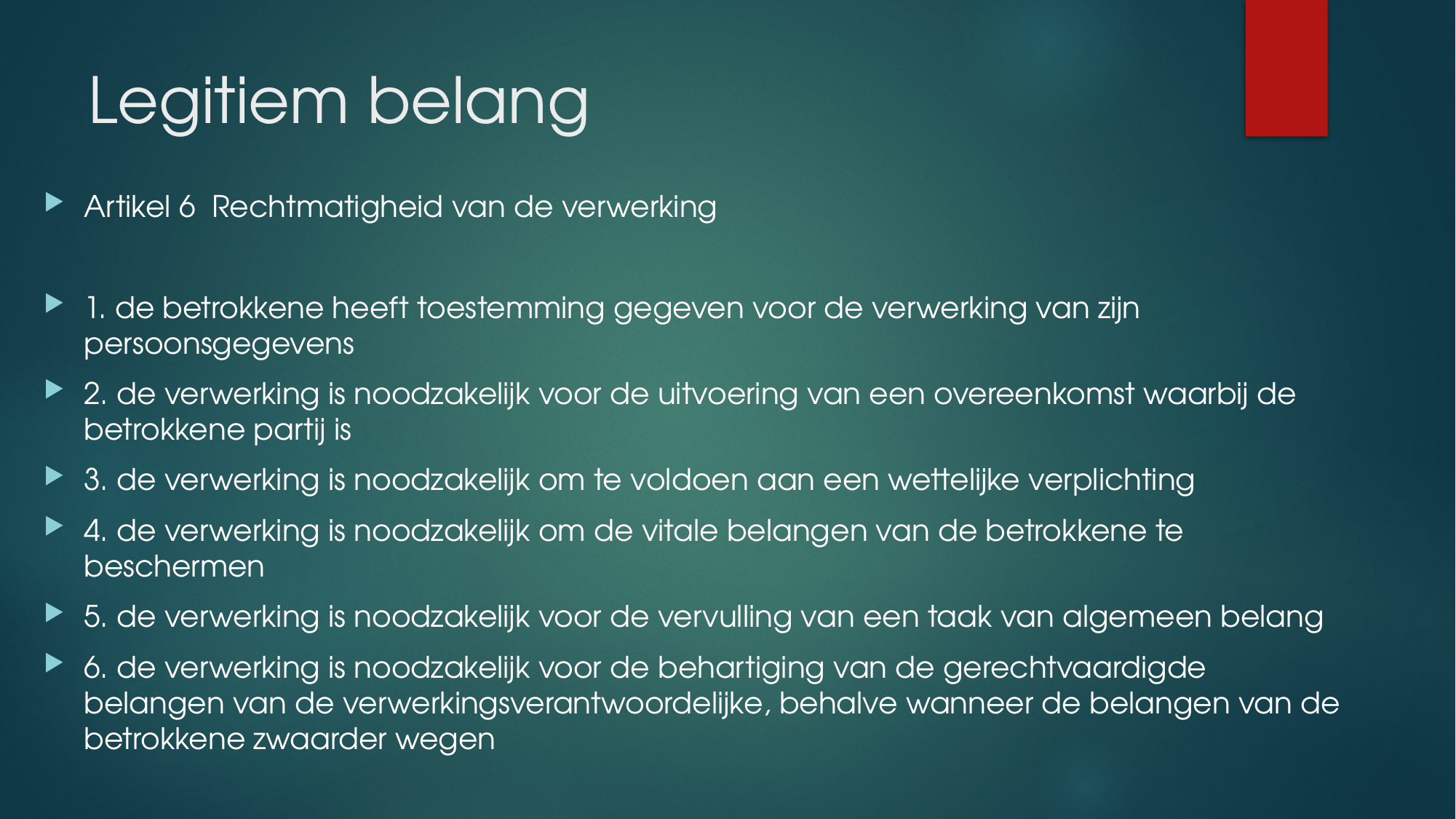

# Legitiem belang
Artikel 6  Rechtmatigheid van de verwerking

1. de betrokkene heeft toestemming gegeven voor de verwerking van zijn persoonsgegevens
2. de verwerking is noodzakelijk voor de uitvoering van een overeenkomst waarbij de betrokkene partij is
3. de verwerking is noodzakelijk om te voldoen aan een wettelijke verplichting
4. de verwerking is noodzakelijk om de vitale belangen van de betrokkene te beschermen
5. de verwerking is noodzakelijk voor de vervulling van een taak van algemeen belang
6. de verwerking is noodzakelijk voor de behartiging van de gerechtvaardigde belangen van de verwerkingsverantwoordelijke, behalve wanneer de belangen van de betrokkene zwaarder wegen